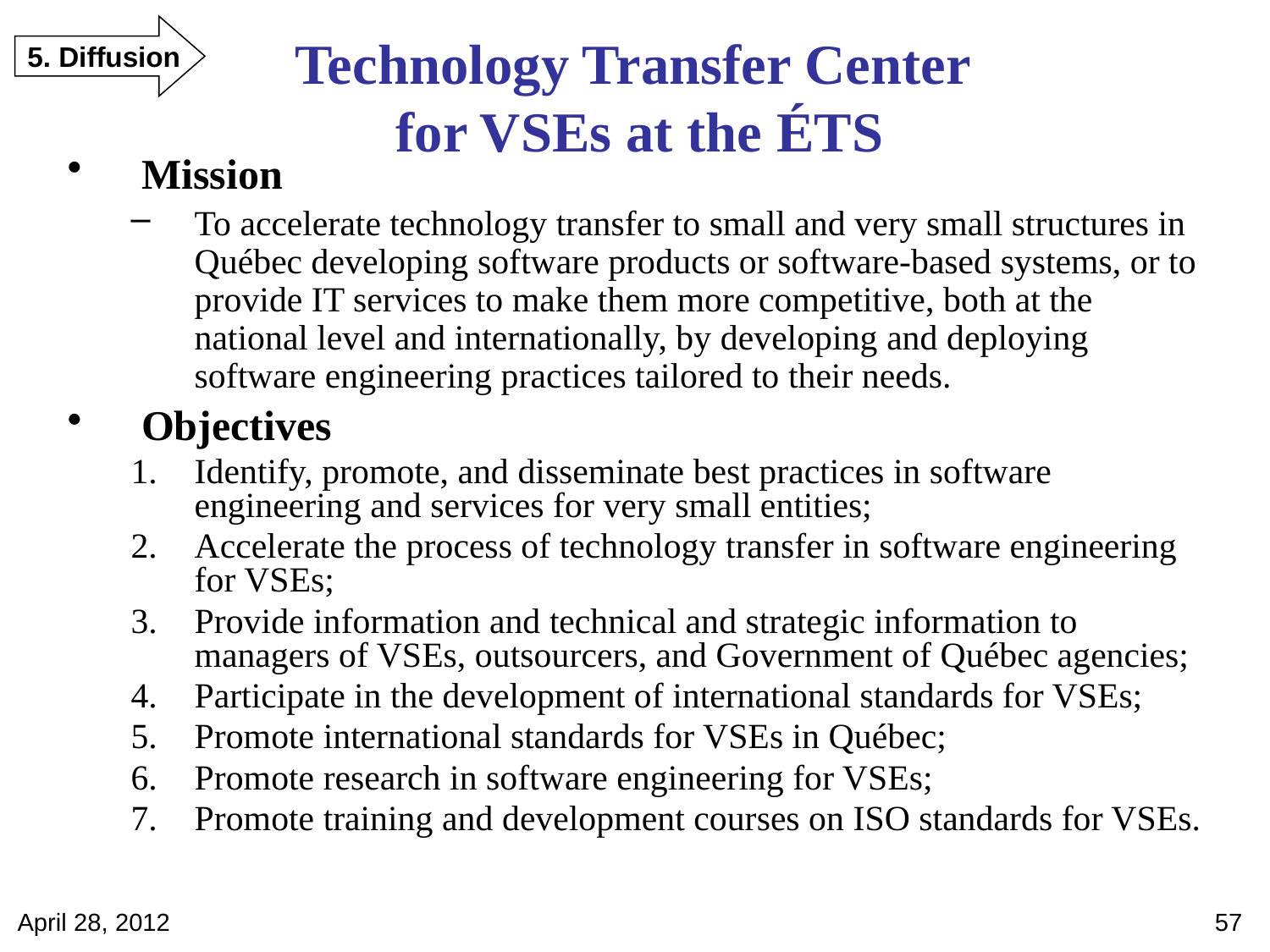

5. Diffusion
Technology Transfer Center
for VSEs at the ÉTS
Mission
To accelerate technology transfer to small and very small structures in Québec developing software products or software-based systems, or to provide IT services to make them more competitive, both at the national level and internationally, by developing and deploying software engineering practices tailored to their needs.
Objectives
Identify, promote, and disseminate best practices in software engineering and services for very small entities;
Accelerate the process of technology transfer in software engineering for VSEs;
Provide information and technical and strategic information to managers of VSEs, outsourcers, and Government of Québec agencies;
Participate in the development of international standards for VSEs;
Promote international standards for VSEs in Québec;
Promote research in software engineering for VSEs;
Promote training and development courses on ISO standards for VSEs.
April 28, 2012
57